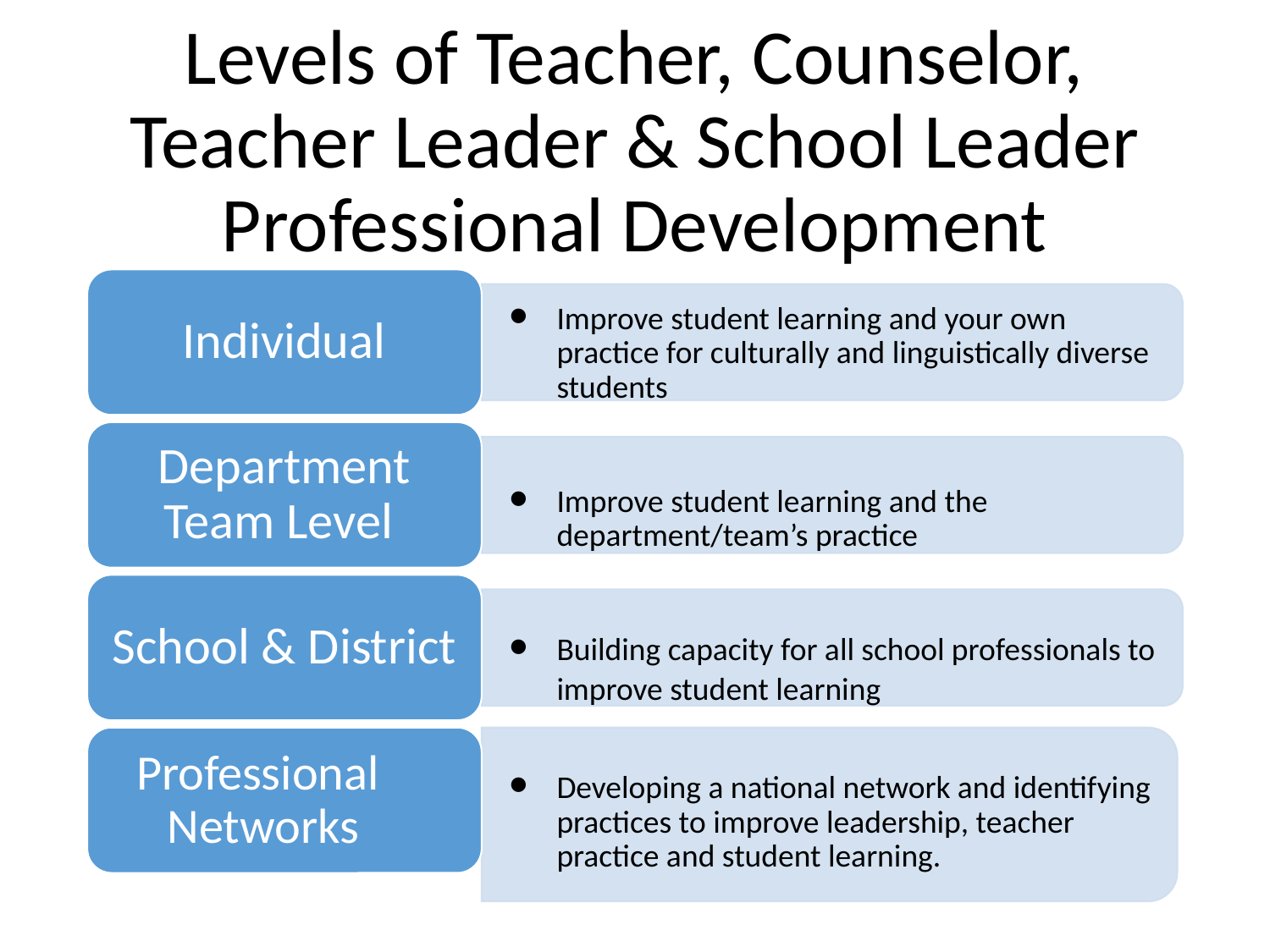

# Levels of Teacher, Counselor, Teacher Leader & School Leader Professional Development

Individual
Improve student learning and your own practice for culturally and linguistically diverse students

Department
Team Level

Improve student learning and the department/team’s practice

School & District

Building capacity for all school professionals to improve student learning
Professional  Networks

Developing a national network and identifying practices to improve leadership, teacher practice and student learning.